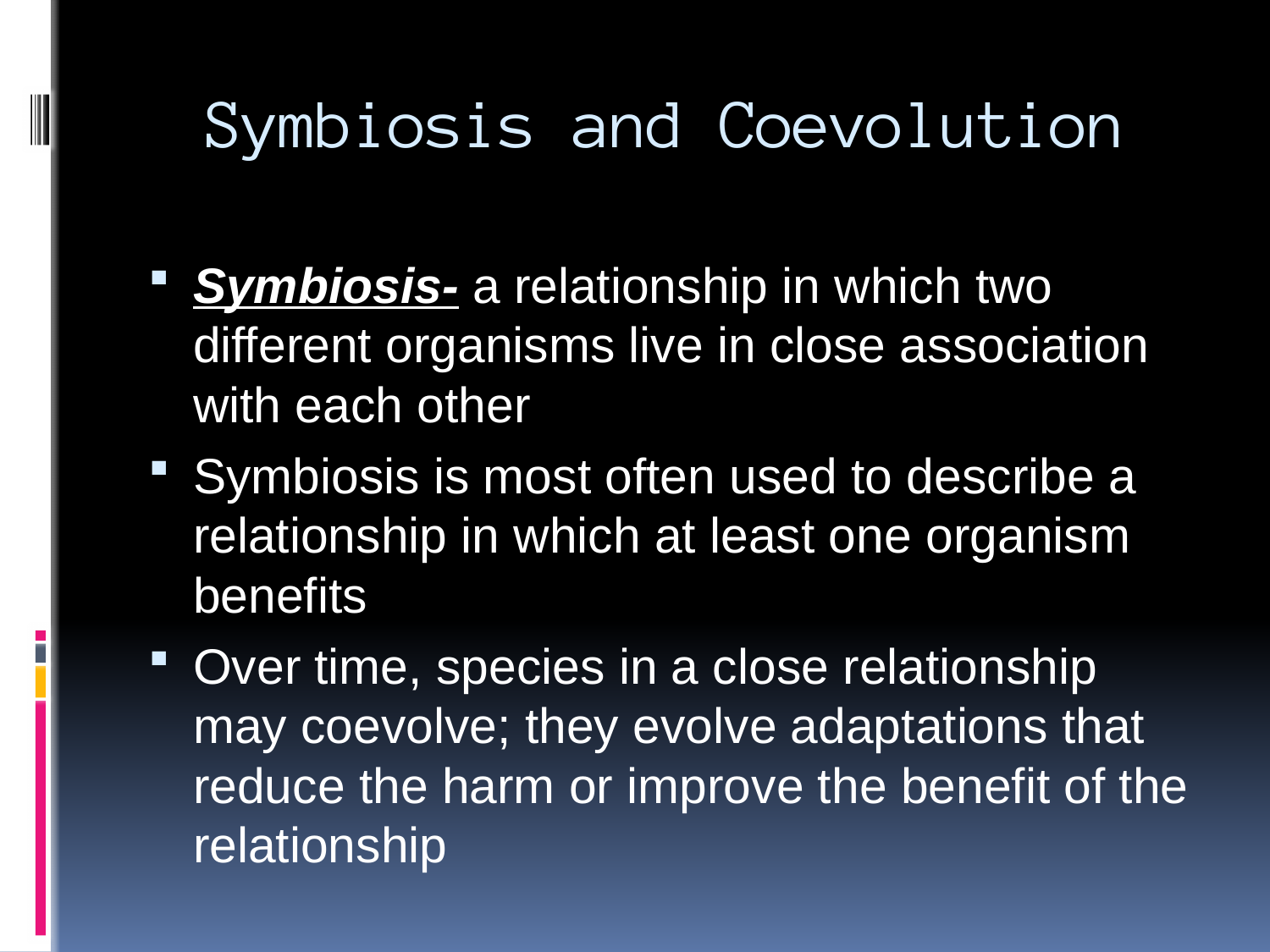

# Symbiosis and Coevolution
Symbiosis- a relationship in which two different organisms live in close association with each other
Symbiosis is most often used to describe a relationship in which at least one organism benefits
Over time, species in a close relationship may coevolve; they evolve adaptations that reduce the harm or improve the benefit of the relationship